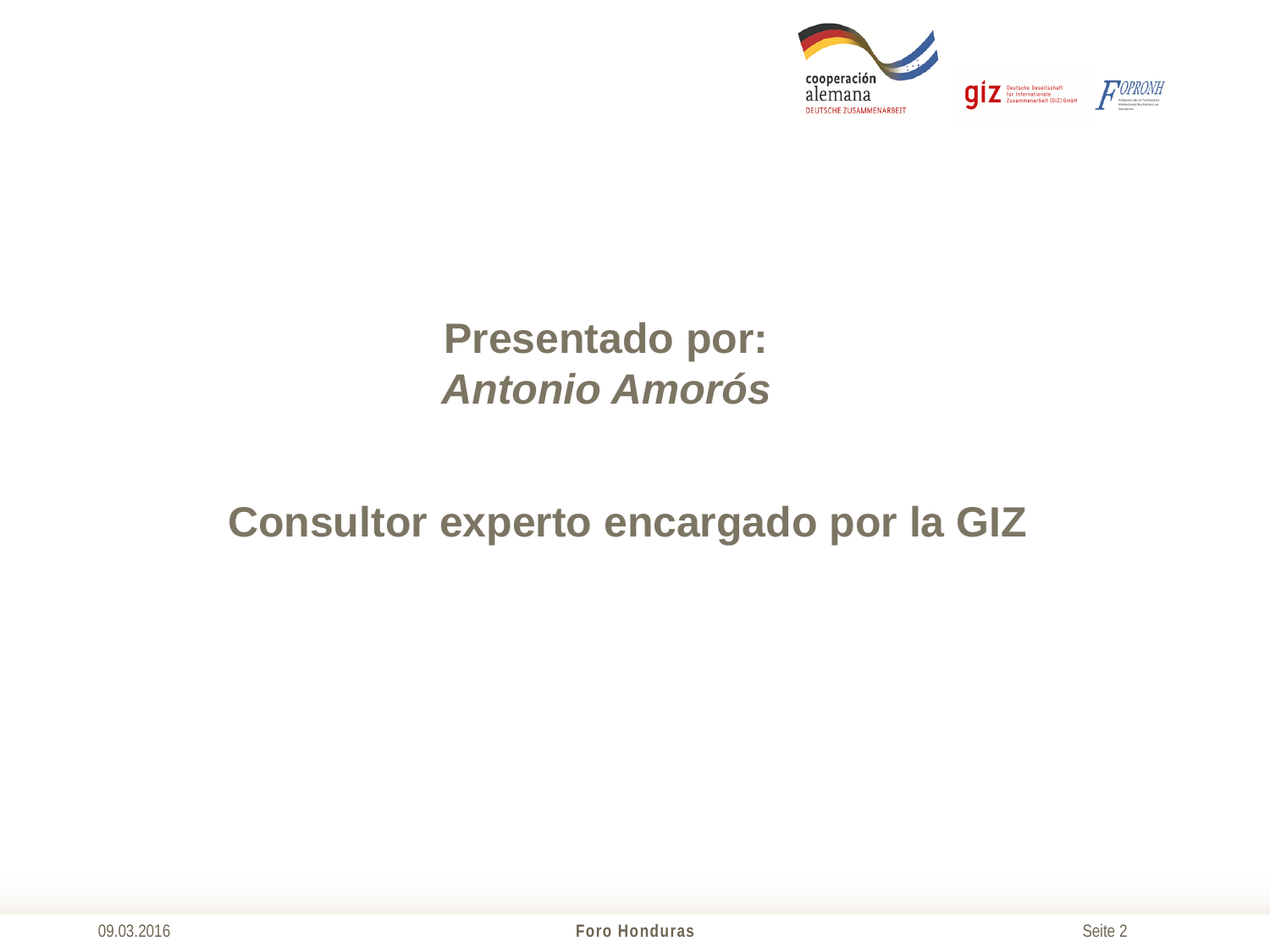

Presentado por:
Antonio Amorós
Consultor experto encargado por la GIZ
09.03.2016
Foro Honduras